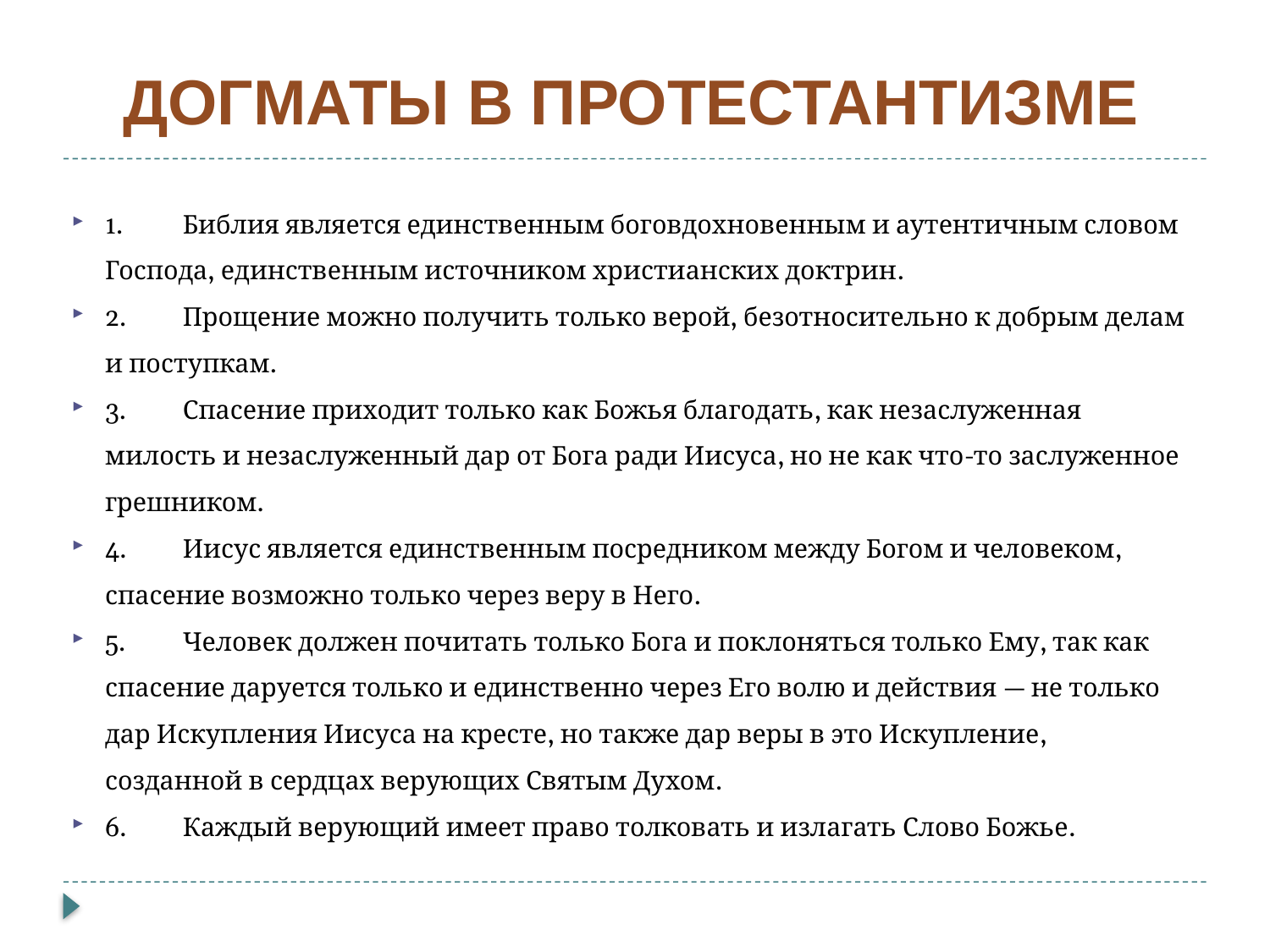

ДОГМАТЫ В ПРОТЕСТАНТИЗМЕ
1.	Библия является единственным боговдохновенным и аутентичным словом Господа, единственным источником христианских доктрин.
2.	Прощение можно получить только верой, безотносительно к добрым делам и поступкам.
3.	Спасение приходит только как Божья благодать, как незаслуженная милость и незаслуженный дар от Бога ради Иисуса, но не как что-то заслуженное грешником.
4.	Иисус является единственным посредником между Богом и человеком, спасение возможно только через веру в Него.
5.	Человек должен почитать только Бога и поклоняться только Ему, так как спасение даруется только и единственно через Его волю и действия — не только дар Искупления Иисуса на кресте, но также дар веры в это Искупление, созданной в сердцах верующих Святым Духом.
6.	Каждый верующий имеет право толковать и излагать Слово Божье.